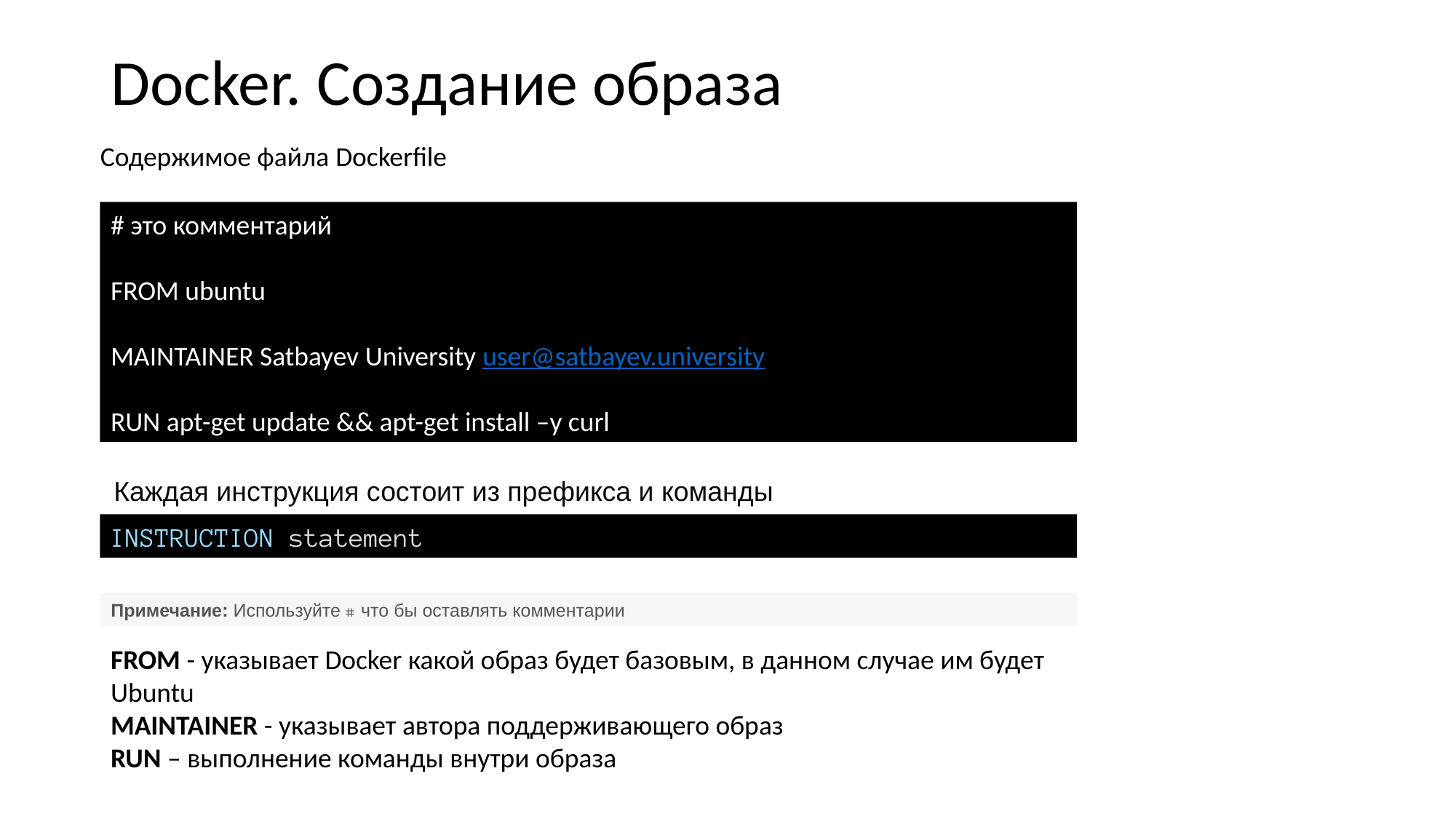

# Docker. Создание образа
Содержимое файла Dockerfile
# это комментарий

FROM ubuntu

MAINTAINER Satbayev University user@satbayev.university

RUN apt-get update && apt-get install –y curl
Каждая инструкция состоит из префикса и команды
INSTRUCTION statement
Примечание: Используйте # что бы оставлять комментарии
FROM - указывает Docker какой образ будет базовым, в данном случае им будет Ubuntu
MAINTAINER - указывает автора поддерживающего образ
RUN – выполнение команды внутри образа